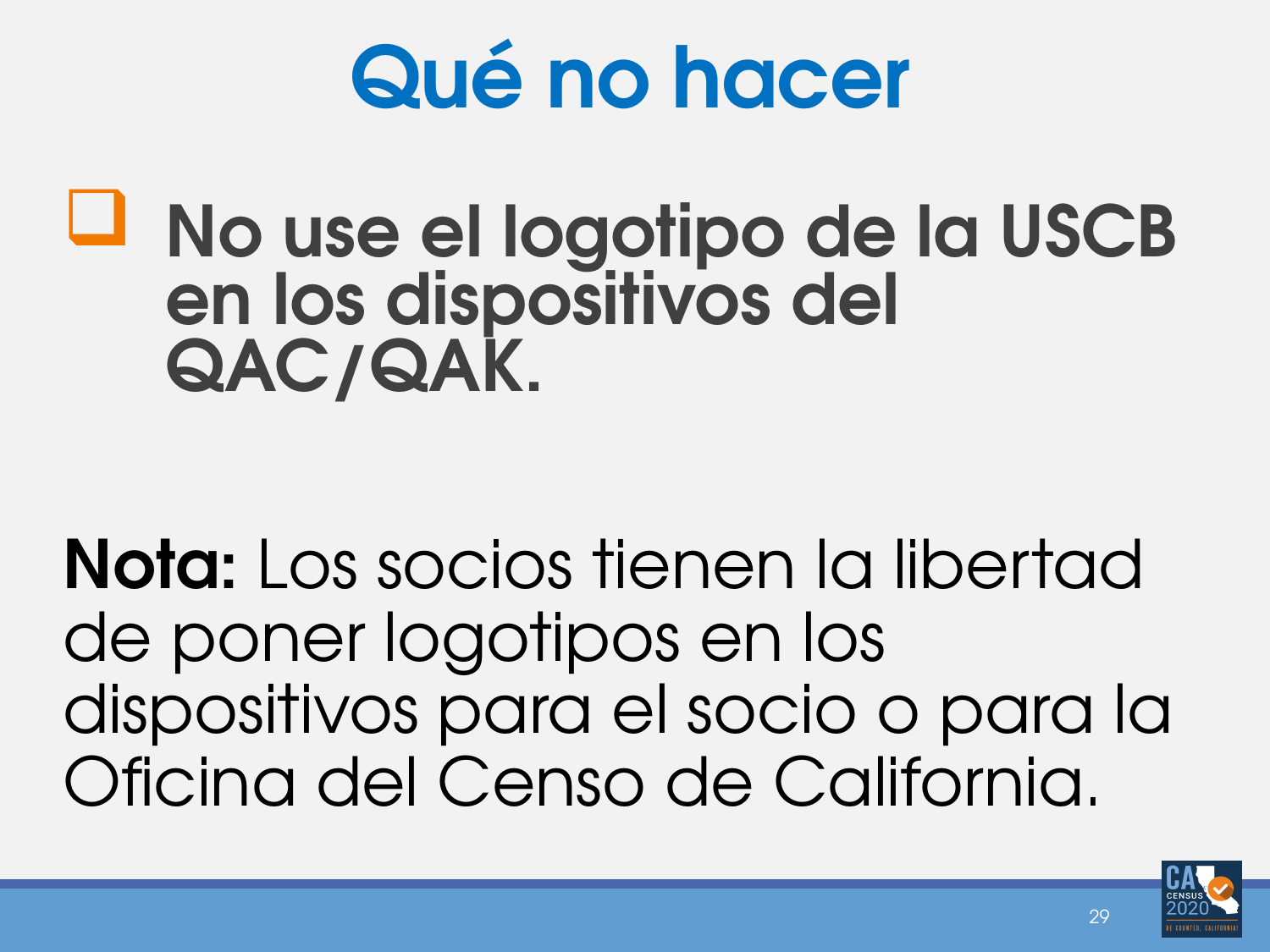

# Qué no hacer
No use el logotipo de la USCB en los dispositivos del QAC/QAK.

Nota: Los socios tienen la libertad de poner logotipos en los dispositivos para el socio o para la Oficina del Censo de California.
29